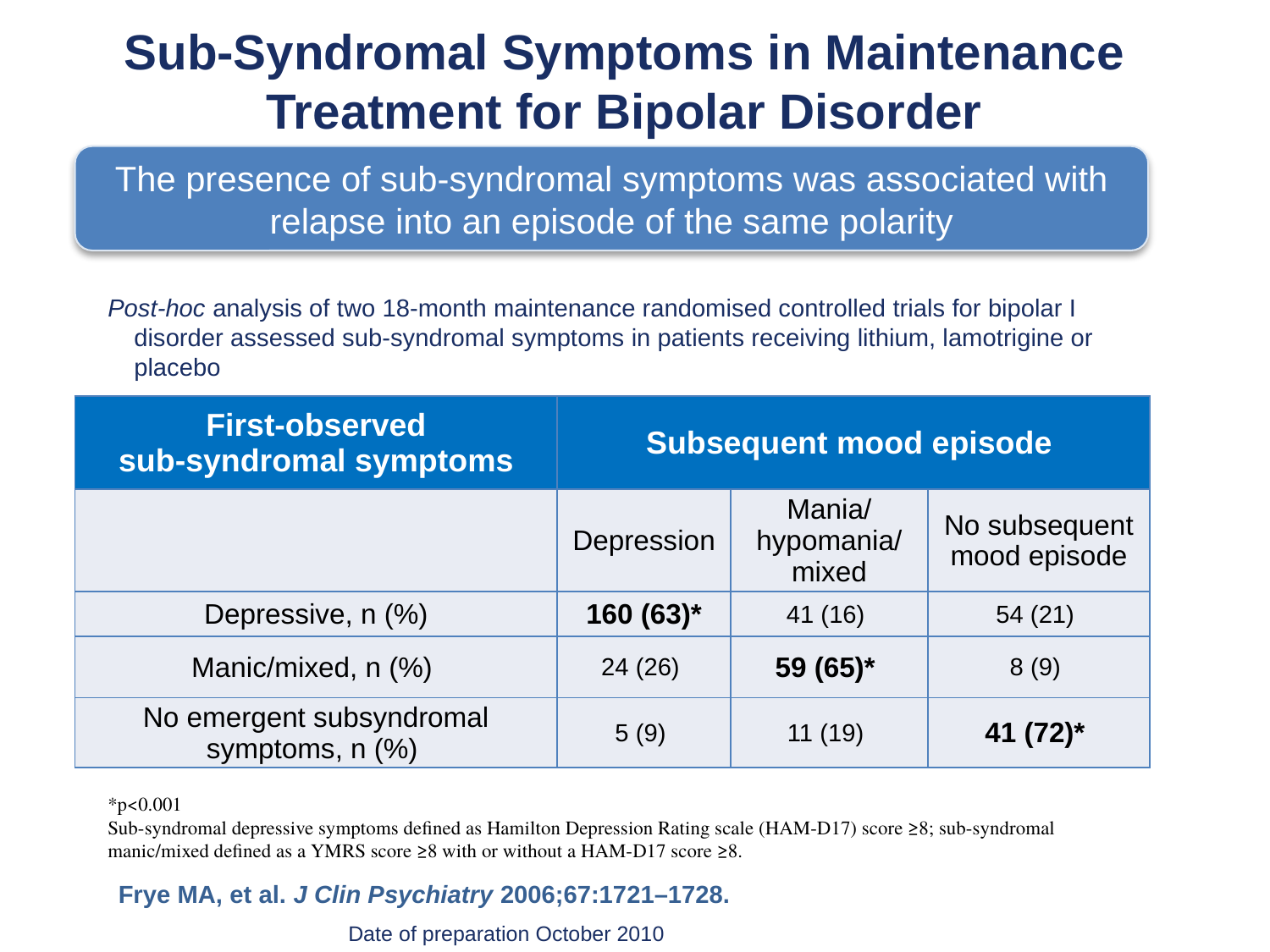

# Sub-Syndromal Symptoms in Maintenance Treatment for Bipolar Disorder
The presence of sub-syndromal symptoms was associated with relapse into an episode of the same polarity
Post-hoc analysis of two 18-month maintenance randomised controlled trials for bipolar I disorder assessed sub-syndromal symptoms in patients receiving lithium, lamotrigine or placebo

| First-observed sub-syndromal symptoms | Subsequent mood episode |  |  |
| --- | --- | --- | --- |
|  | Depression | Mania/ hypomania/ mixed | No subsequent mood episode |
| Depressive, n (%) | 160 (63)\* | 41 (16) | 54 (21) |
| Manic/mixed, n (%) | 24 (26) | 59 (65)\* | 8 (9) |
| No emergent subsyndromal symptoms, n (%) | 5 (9) | 11 (19) | 41 (72)\* |
*p<0.001
Sub-syndromal depressive symptoms defined as Hamilton Depression Rating scale (HAM-D17) score ≥8; sub-syndromal manic/mixed defined as a YMRS score ≥8 with or without a HAM-D17 score ≥8.
Frye MA, et al. J Clin Psychiatry 2006;67:1721–1728.